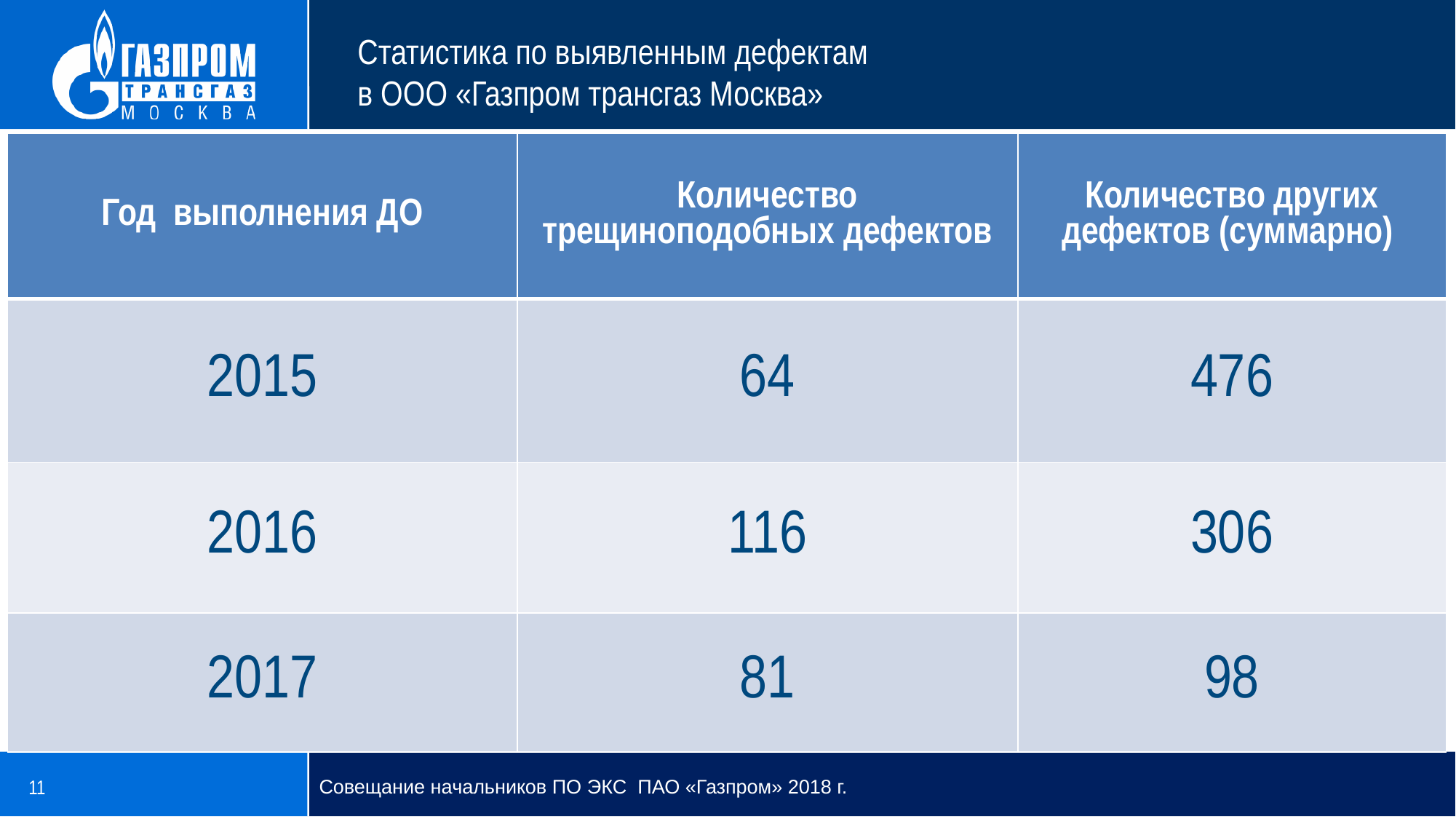

Статистика по выявленным дефектам
в ООО «Газпром трансгаз Москва»
| Год выполнения ДО | Количество трещиноподобных дефектов | Количество других дефектов (суммарно) |
| --- | --- | --- |
| 2015 | 64 | 476 |
| 2016 | 116 | 306 |
| 2017 | 81 | 98 |